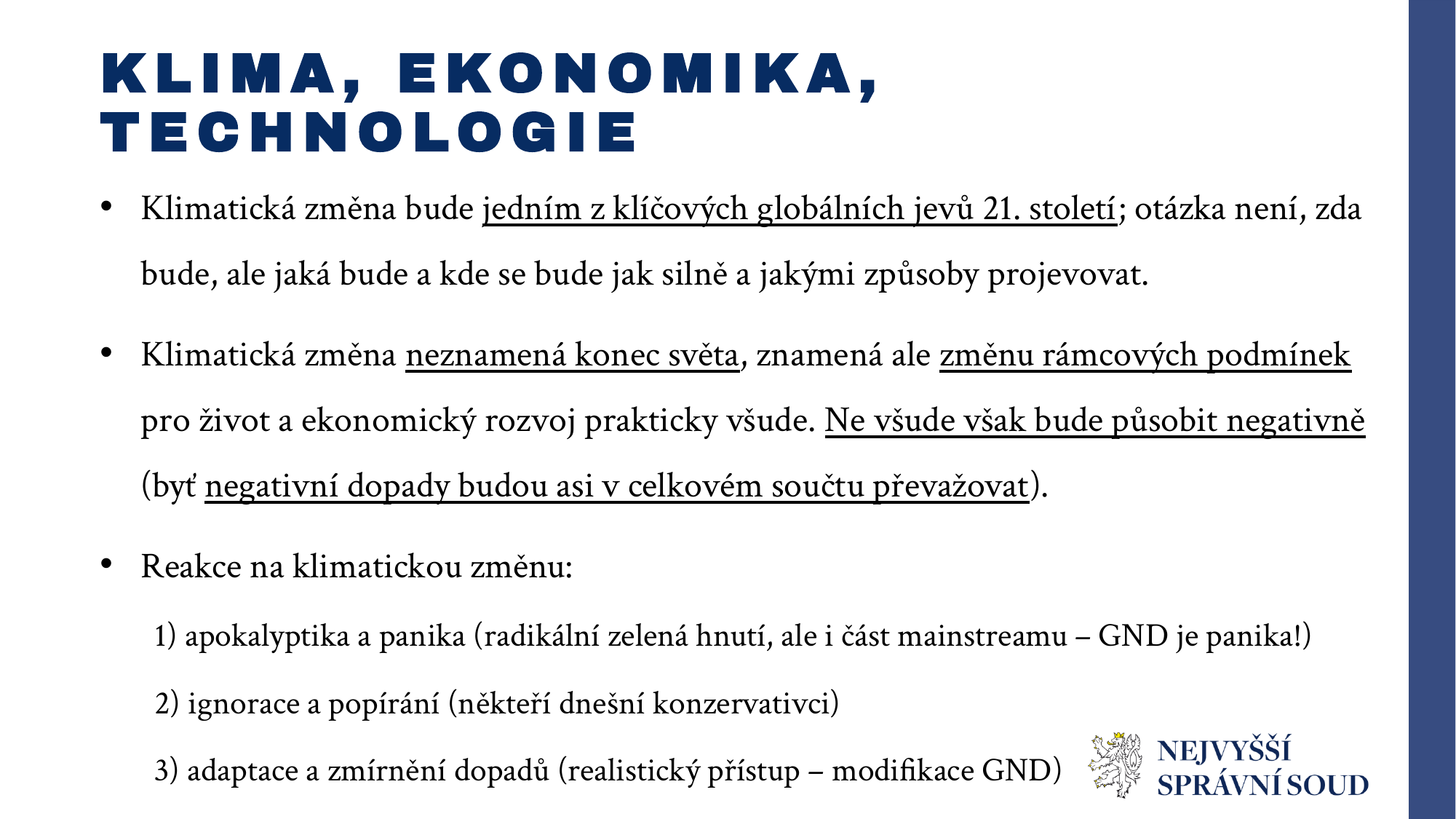

# Klima, ekonomika, Technologie
Klimatická změna bude jedním z klíčových globálních jevů 21. století; otázka není, zda bude, ale jaká bude a kde se bude jak silně a jakými způsoby projevovat.
Klimatická změna neznamená konec světa, znamená ale změnu rámcových podmínek pro život a ekonomický rozvoj prakticky všude. Ne všude však bude působit negativně (byť negativní dopady budou asi v celkovém součtu převažovat).
Reakce na klimatickou změnu:
1) apokalyptika a panika (radikální zelená hnutí, ale i část mainstreamu – GND je panika!)
2) ignorace a popírání (někteří dnešní konzervativci)
3) adaptace a zmírnění dopadů (realistický přístup – modifikace GND)